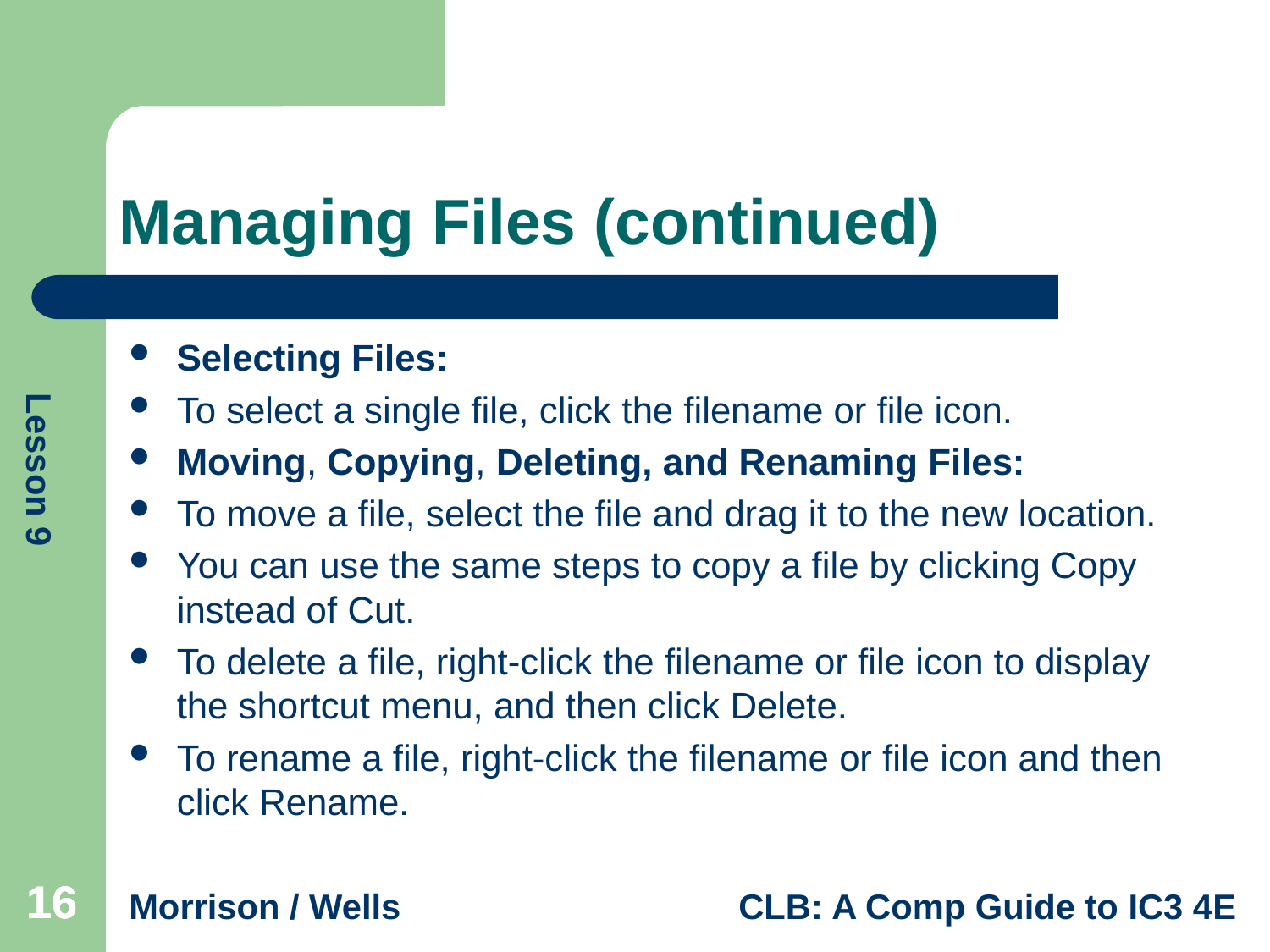

# Managing Files (continued)
Selecting Files:
To select a single file, click the filename or file icon.
Moving, Copying, Deleting, and Renaming Files:
To move a file, select the file and drag it to the new location.
You can use the same steps to copy a file by clicking Copy instead of Cut.
To delete a file, right-click the filename or file icon to display the shortcut menu, and then click Delete.
To rename a file, right-click the filename or file icon and then click Rename.
16
16
16